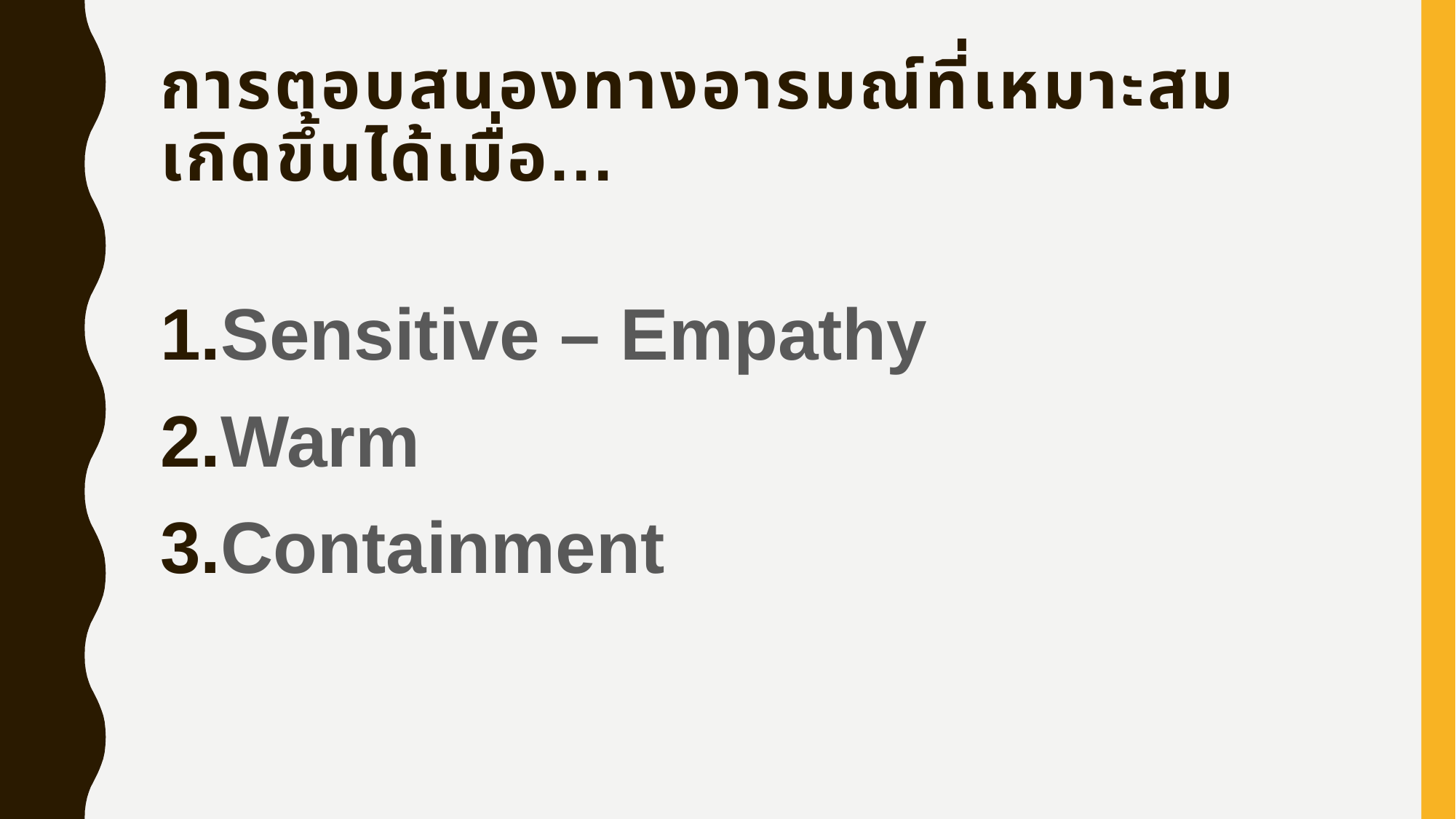

# การตอบสนองทางอารมณ์ที่เหมาะสมเกิดขึ้นได้เมื่อ...
Sensitive – Empathy
Warm
Containment